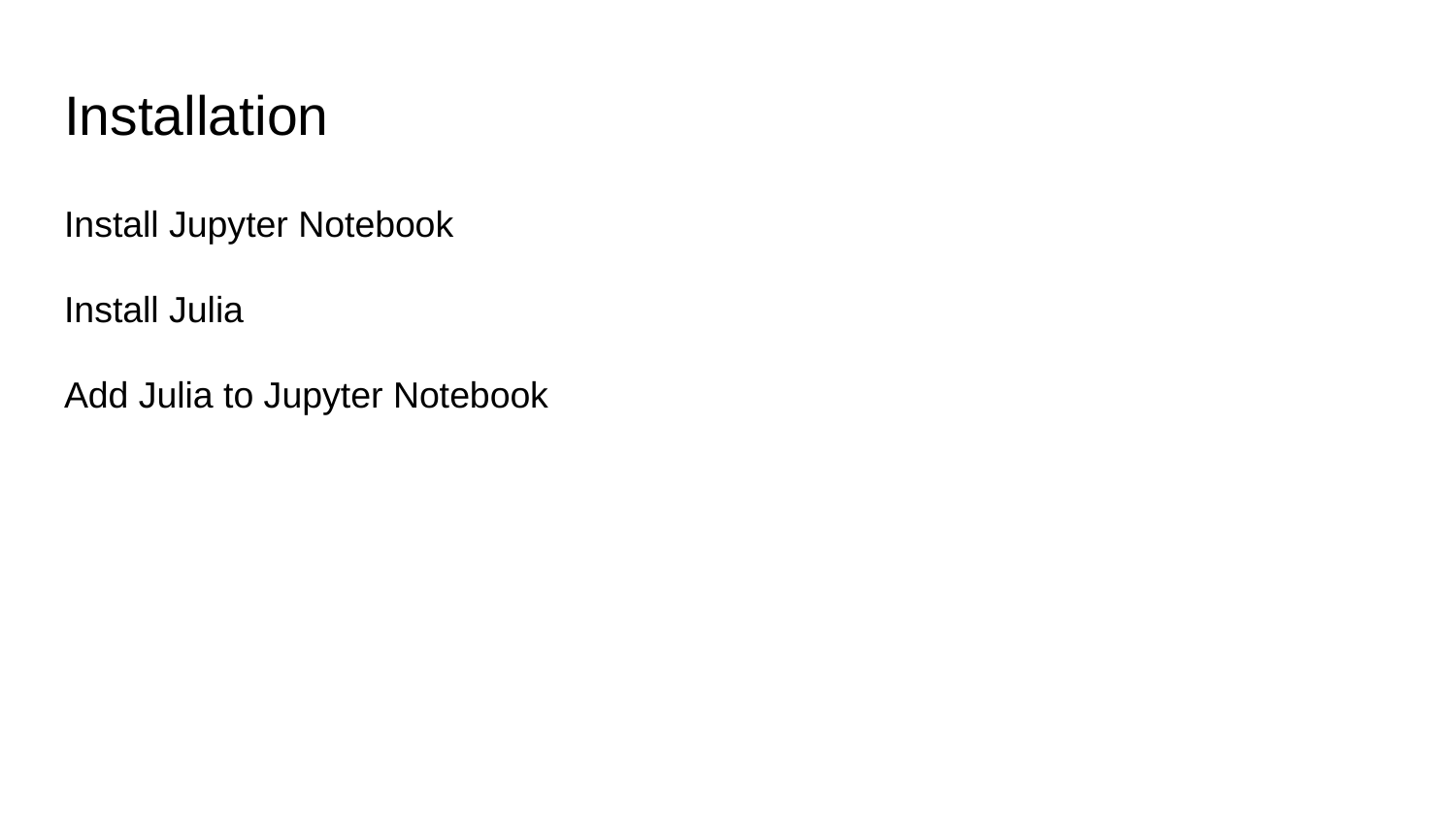

# Installation
Install Jupyter Notebook
Install Julia
Add Julia to Jupyter Notebook